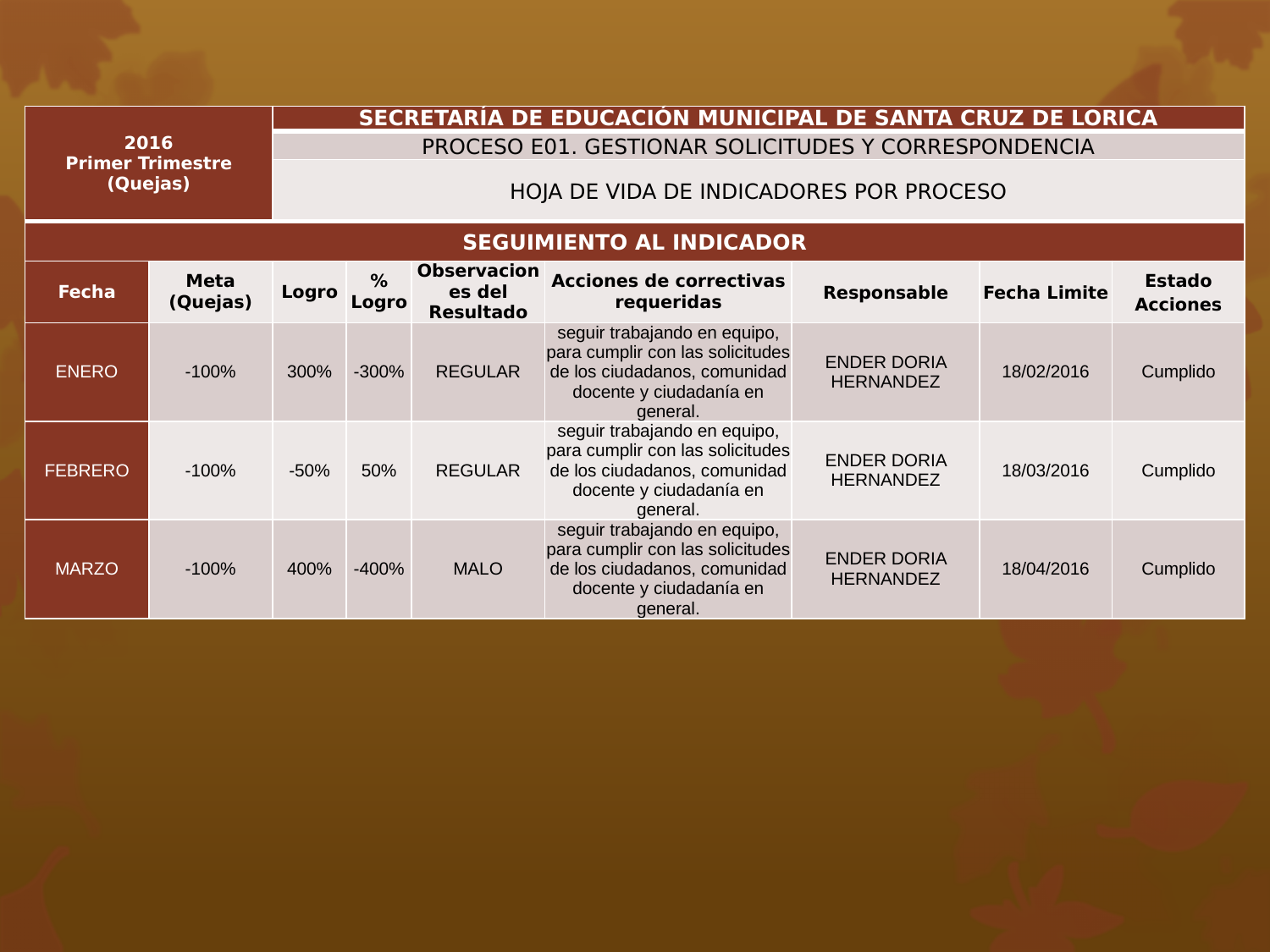

| 2016 Primer Trimestre (Quejas) |  | SECRETARÍA DE EDUCACIÓN MUNICIPAL DE SANTA CRUZ DE LORICA |  |  |  |  |  |  |
| --- | --- | --- | --- | --- | --- | --- | --- | --- |
|  |  | PROCESO E01. GESTIONAR SOLICITUDES Y CORRESPONDENCIA |  |  |  |  |  |  |
|  |  | HOJA DE VIDA DE INDICADORES POR PROCESO |  |  |  |  |  |  |
| SEGUIMIENTO AL INDICADOR |  |  |  |  |  |  |  |  |
| Fecha | Meta (Quejas) | Logro | % Logro | Observaciones del Resultado | Acciones de correctivas requeridas | Responsable | Fecha Limite | Estado Acciones |
| ENERO | -100% | 300% | -300% | REGULAR | seguir trabajando en equipo, para cumplir con las solicitudes de los ciudadanos, comunidad docente y ciudadanía en general. | ENDER DORIA HERNANDEZ | 18/02/2016 | Cumplido |
| FEBRERO | -100% | -50% | 50% | REGULAR | seguir trabajando en equipo, para cumplir con las solicitudes de los ciudadanos, comunidad docente y ciudadanía en general. | ENDER DORIA HERNANDEZ | 18/03/2016 | Cumplido |
| MARZO | -100% | 400% | -400% | MALO | seguir trabajando en equipo, para cumplir con las solicitudes de los ciudadanos, comunidad docente y ciudadanía en general. | ENDER DORIA HERNANDEZ | 18/04/2016 | Cumplido |